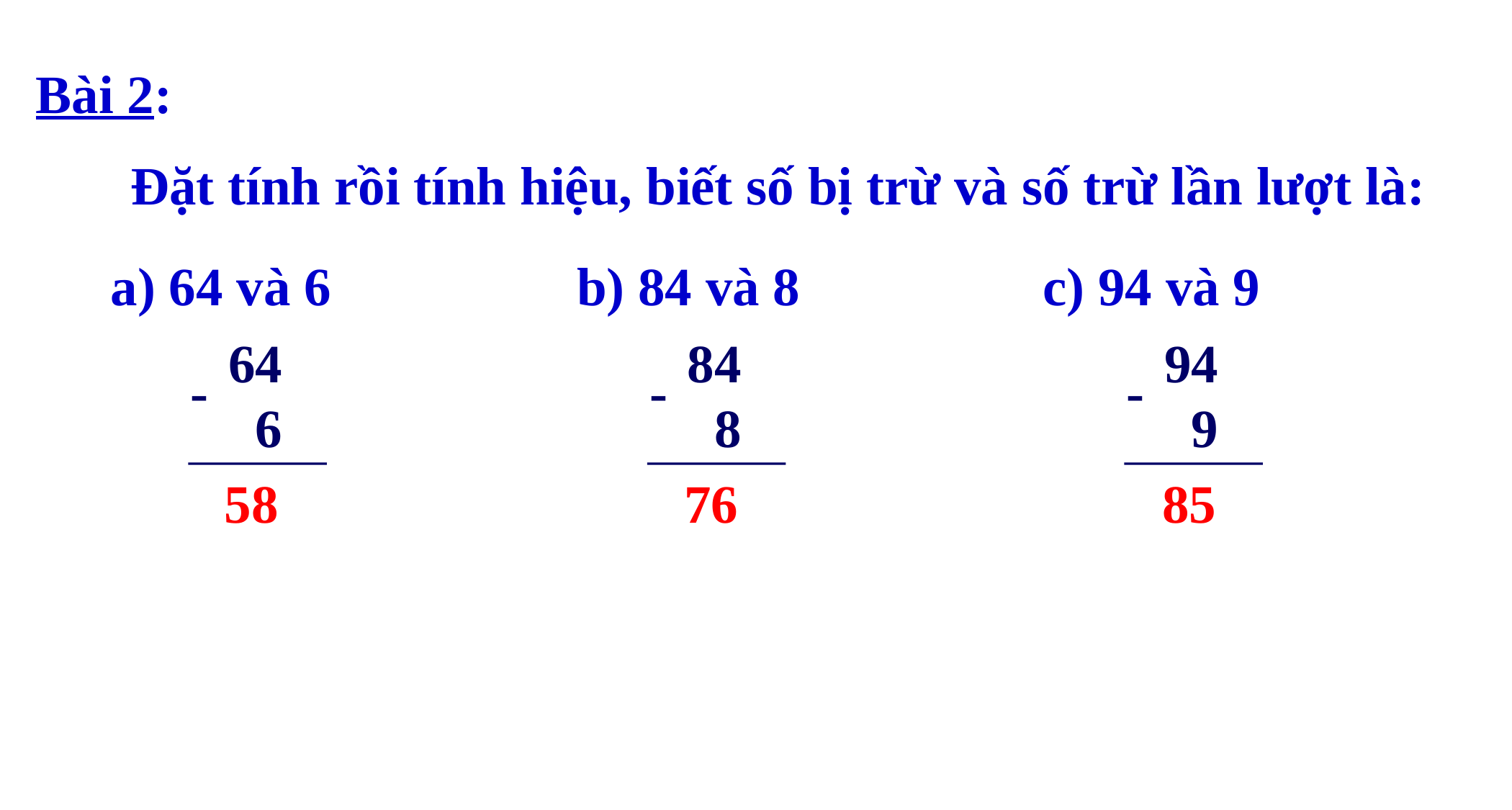

Bài 2:
       Đặt tính rồi tính hiệu, biết số bị trừ và số trừ lần lượt là:
| a) 64 và 6 | b) 84 và 8 | c) 94 và 9 |
| --- | --- | --- |
64
  6
-

84
  8
-

94
  9
-

58
76
85